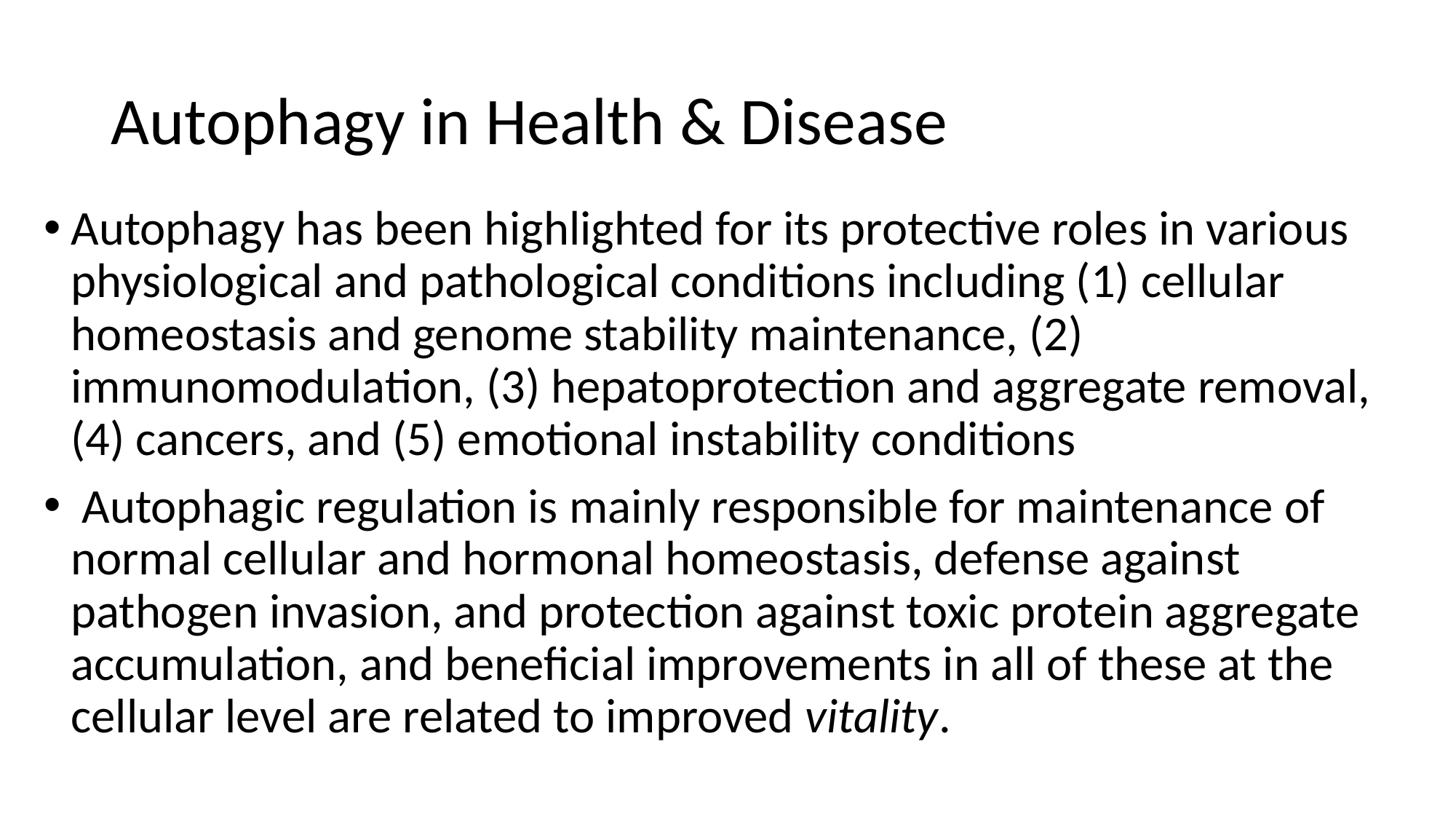

# Autophagy in Health & Disease
Autophagy has been highlighted for its protective roles in various physiological and pathological conditions including (1) cellular homeostasis and genome stability maintenance, (2) immunomodulation, (3) hepatoprotection and aggregate removal, (4) cancers, and (5) emotional instability conditions
 Autophagic regulation is mainly responsible for maintenance of normal cellular and hormonal homeostasis, defense against pathogen invasion, and protection against toxic protein aggregate accumulation, and beneficial improvements in all of these at the cellular level are related to improved vitality.